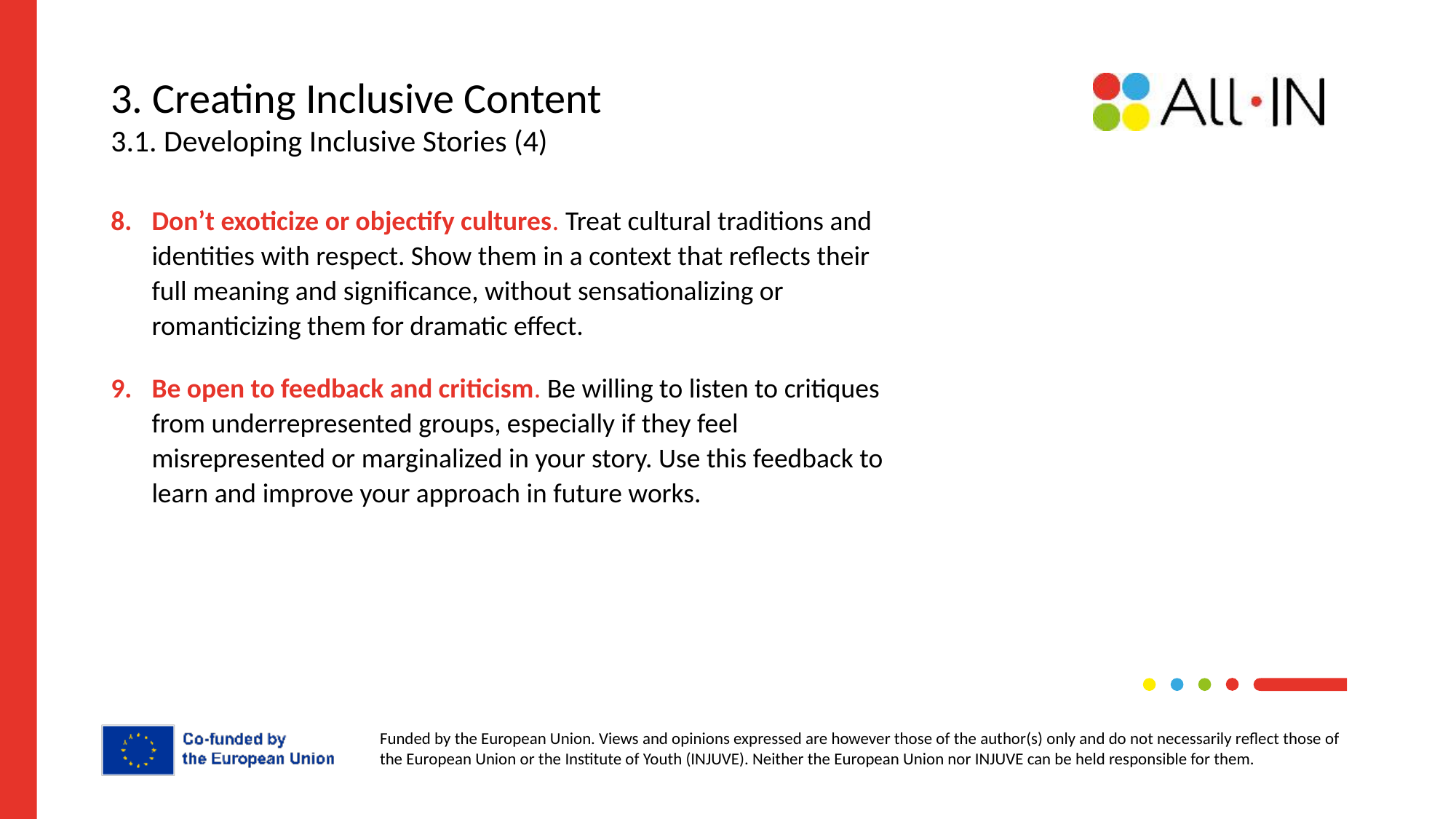

# 3. Creating Inclusive Content 3.1. Developing Inclusive Stories (4)
Don’t exoticize or objectify cultures. Treat cultural traditions and identities with respect. Show them in a context that reflects their full meaning and significance, without sensationalizing or romanticizing them for dramatic effect.
Be open to feedback and criticism. Be willing to listen to critiques from underrepresented groups, especially if they feel misrepresented or marginalized in your story. Use this feedback to learn and improve your approach in future works.